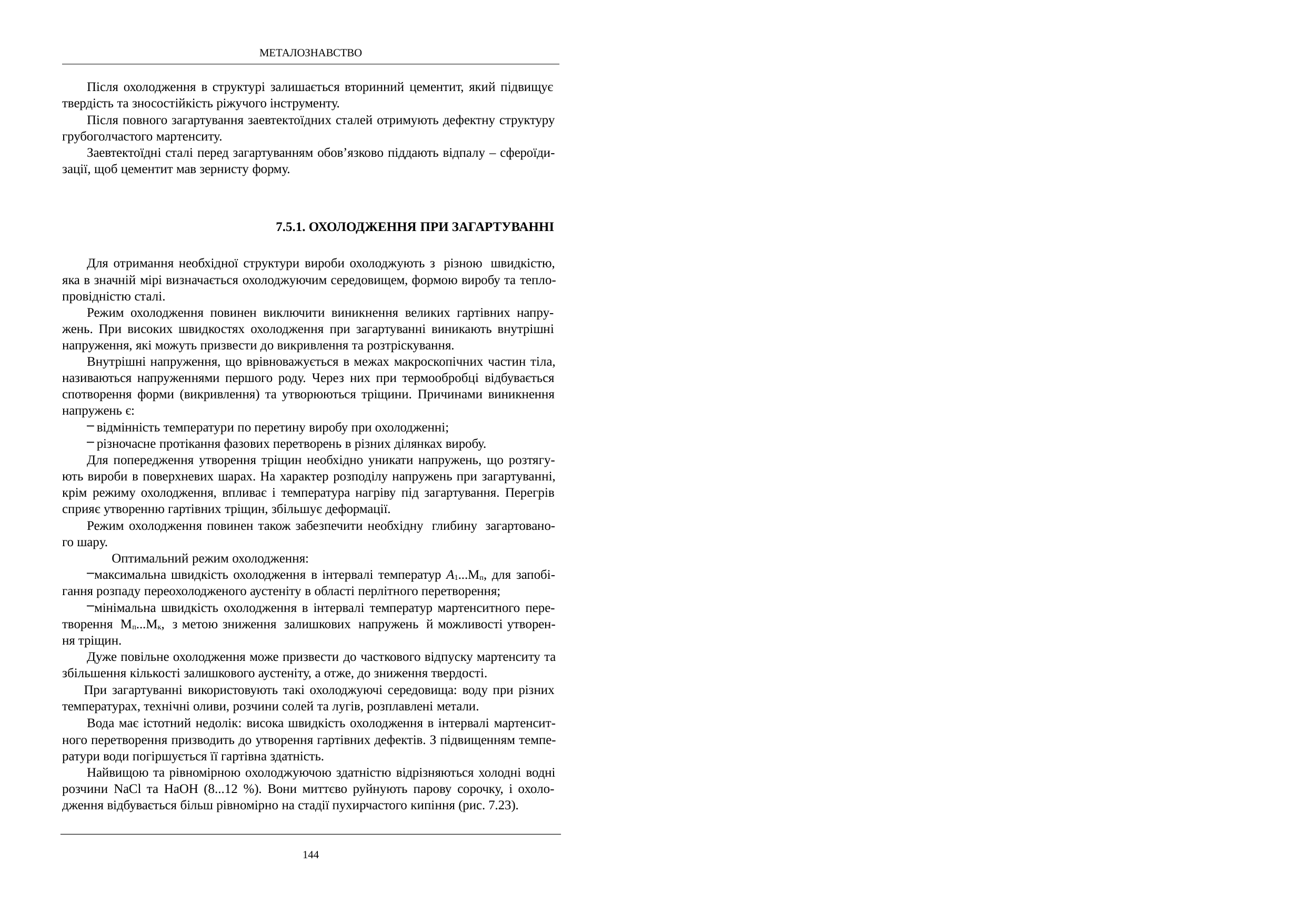

МЕТАЛОЗНАВСТВО

Після охолодження в структурі залишається вторинний цементит, який підвищує  твердість та зносостійкість ріжучого інструменту.
Після повного загартування заевтектоїдних сталей отримують дефектну структуру  грубоголчастого мартенситу.
Заевтектоїдні сталі перед загартуванням обов’язково піддають відпалу – сфероїди-  зації, щоб цементит мав зернисту форму.

7.5.1. ОХОЛОДЖЕННЯ ПРИ ЗАГАРТУВАННІ

Для отримання необхідної структури вироби охолоджують з різною швидкістю,  яка в значній мірі визначається охолоджуючим середовищем, формою виробу та тепло-  провідністю сталі.
Режим охолодження повинен виключити виникнення великих гартівних напру-  жень. При високих швидкостях охолодження при загартуванні виникають внутрішні  напруження, які можуть призвести до викривлення та розтріскування.
Внутрішні напруження, що врівноважується в межах макроскопічних частин тіла,  називаються напруженнями першого роду. Через них при термообробці відбувається  спотворення форми (викривлення) та утворюються тріщини. Причинами виникнення  напружень є:
відмінність температури по перетину виробу при охолодженні;
різночасне протікання фазових перетворень в різних ділянках виробу.
Для попередження утворення тріщин необхідно уникати напружень, що розтягу-  ють вироби в поверхневих шарах. На характер розподілу напружень при загартуванні,  крім режиму охолодження, впливає і температура нагріву під загартування. Перегрів  сприяє утворенню гартівних тріщин, збільшує деформації.
Режим охолодження повинен також забезпечити необхідну глибину загартовано-  го шару.
Оптимальний режим охолодження:
максимальна швидкість охолодження в інтервалі температур А1...Mп, для запобі-  гання розпаду переохолодженого аустеніту в області перлітного перетворення;
мінімальна швидкість охолодження в інтервалі температур мартенситного пере-  творення Mп...Mк, з метою зниження залишкових напружень й можливості утворен-  ня тріщин.
Дуже повільне охолодження може призвести до часткового відпуску мартенситу та  збільшення кількості залишкового аустеніту, а отже, до зниження твердості.
При загартуванні використовують такі охолоджуючі середовища: воду при різних  температурах, технічні оливи, розчини солей та лугів, розплавлені метали.
Вода має істотний недолік: висока швидкість охолодження в інтервалі мартенсит-  ного перетворення призводить до утворення гартівних дефектів. З підвищенням темпе-  ратури води погіршується її гартівна здатність.
Найвищою та рівномірною охолоджуючою здатністю відрізняються холодні водні  розчини NaCl та НаОН (8...12 %). Вони миттєво руйнують парову сорочку, і охоло-  дження відбувається більш рівномірно на стадії пухирчастого кипіння (рис. 7.23).

144